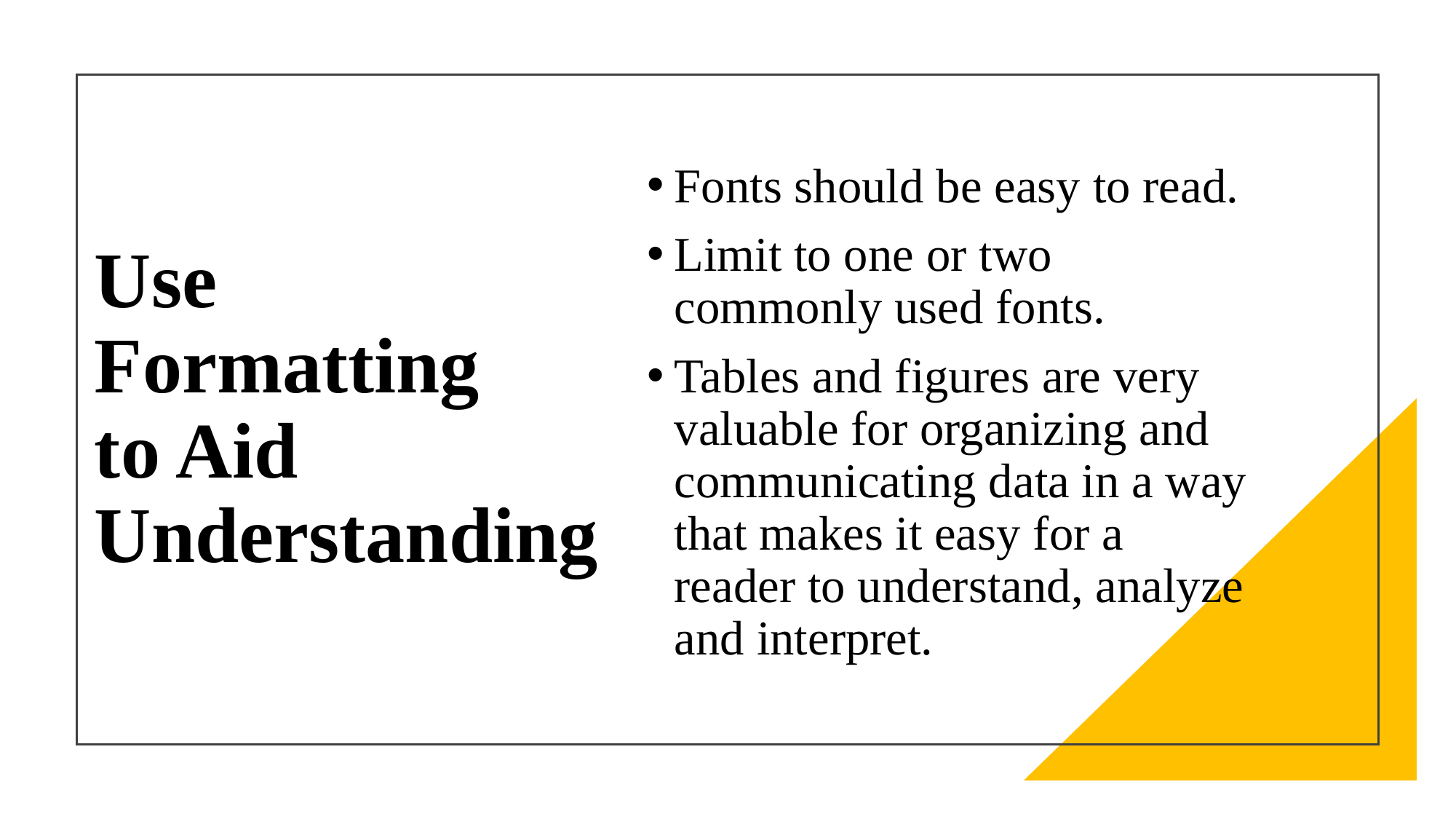

Fonts should be easy to read.
Limit to one or two commonly used fonts.
Tables and figures are very valuable for organizing and communicating data in a way that makes it easy for a reader to understand, analyze and interpret.
# Use Formatting to Aid Understanding